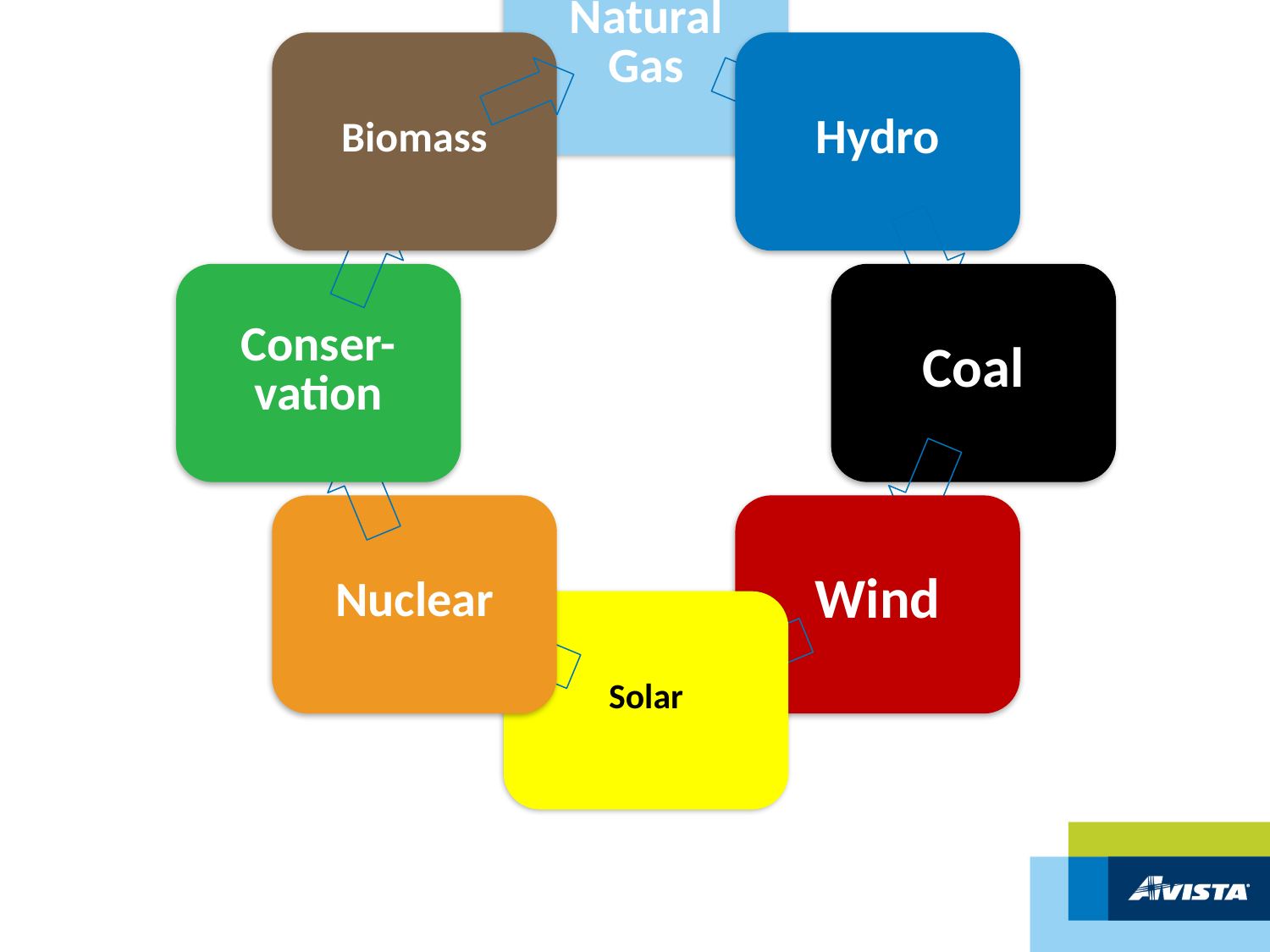

Natural Gas
Hydro
Coal
Wind
Solar
Nuclear
Conser-vation
Biomass